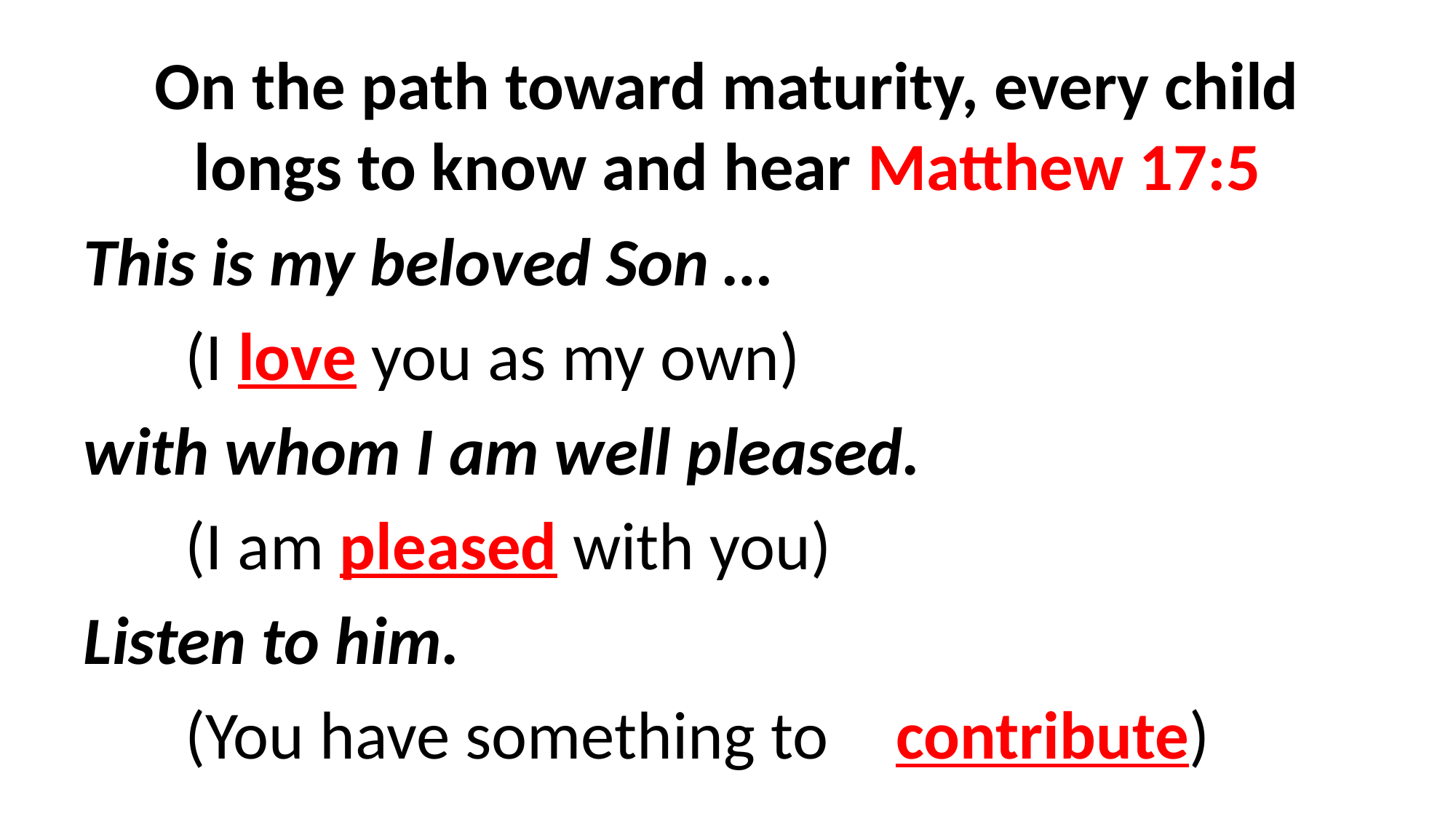

On the path toward maturity, every child longs to know and hear Matthew 17:5
This is my beloved Son …
	(I love you as my own)
with whom I am well pleased.
 	(I am pleased with you)
Listen to him.
 	(You have something to 	contribute)